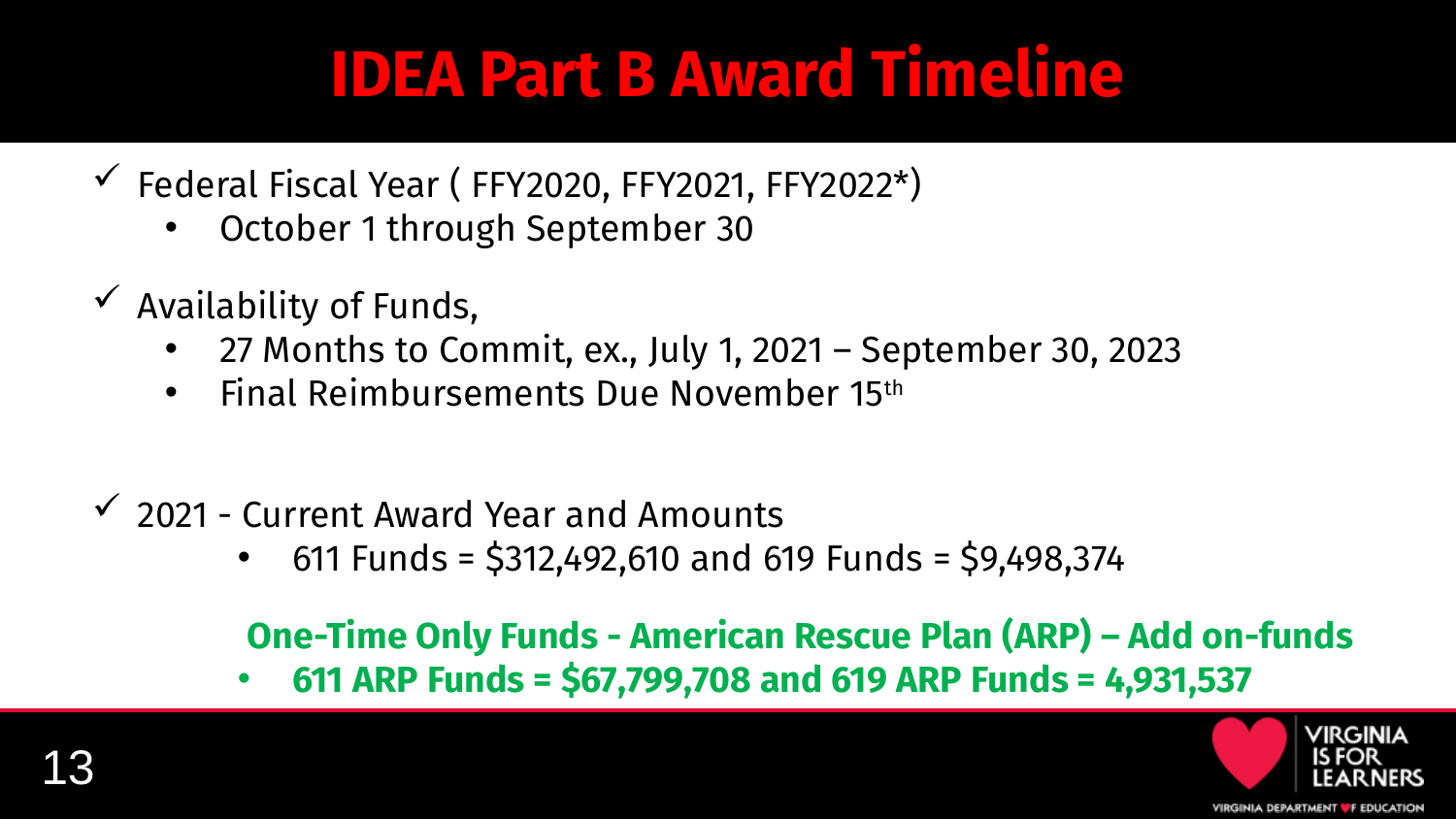

# IDEA Part B Award Timeline
Federal Fiscal Year ( FFY2020, FFY2021, FFY2022*)
October 1 through September 30

Availability of Funds,
27 Months to Commit, ex., July 1, 2021 – September 30, 2023
Final Reimbursements Due November 15th

2021 - Current Award Year and Amounts
611 Funds = $312,492,610 and 619 Funds = $9,498,374

 One-Time Only Funds - American Rescue Plan (ARP) – Add on-funds
611 ARP Funds = $67,799,708 and 619 ARP Funds = 4,931,537